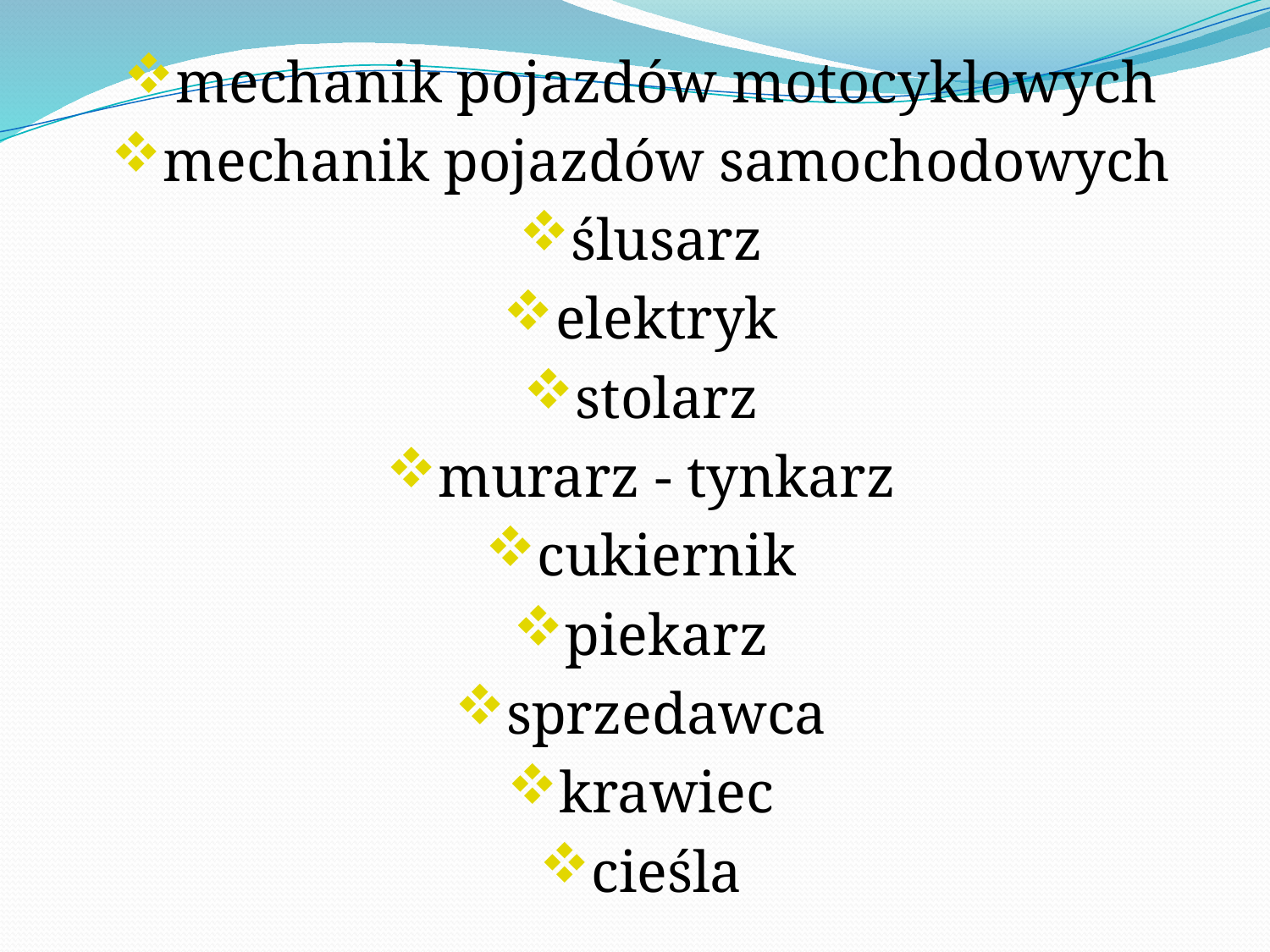

mechanik pojazdów motocyklowych
mechanik pojazdów samochodowych
ślusarz
elektryk
stolarz
murarz - tynkarz
cukiernik
piekarz
sprzedawca
krawiec
cieśla